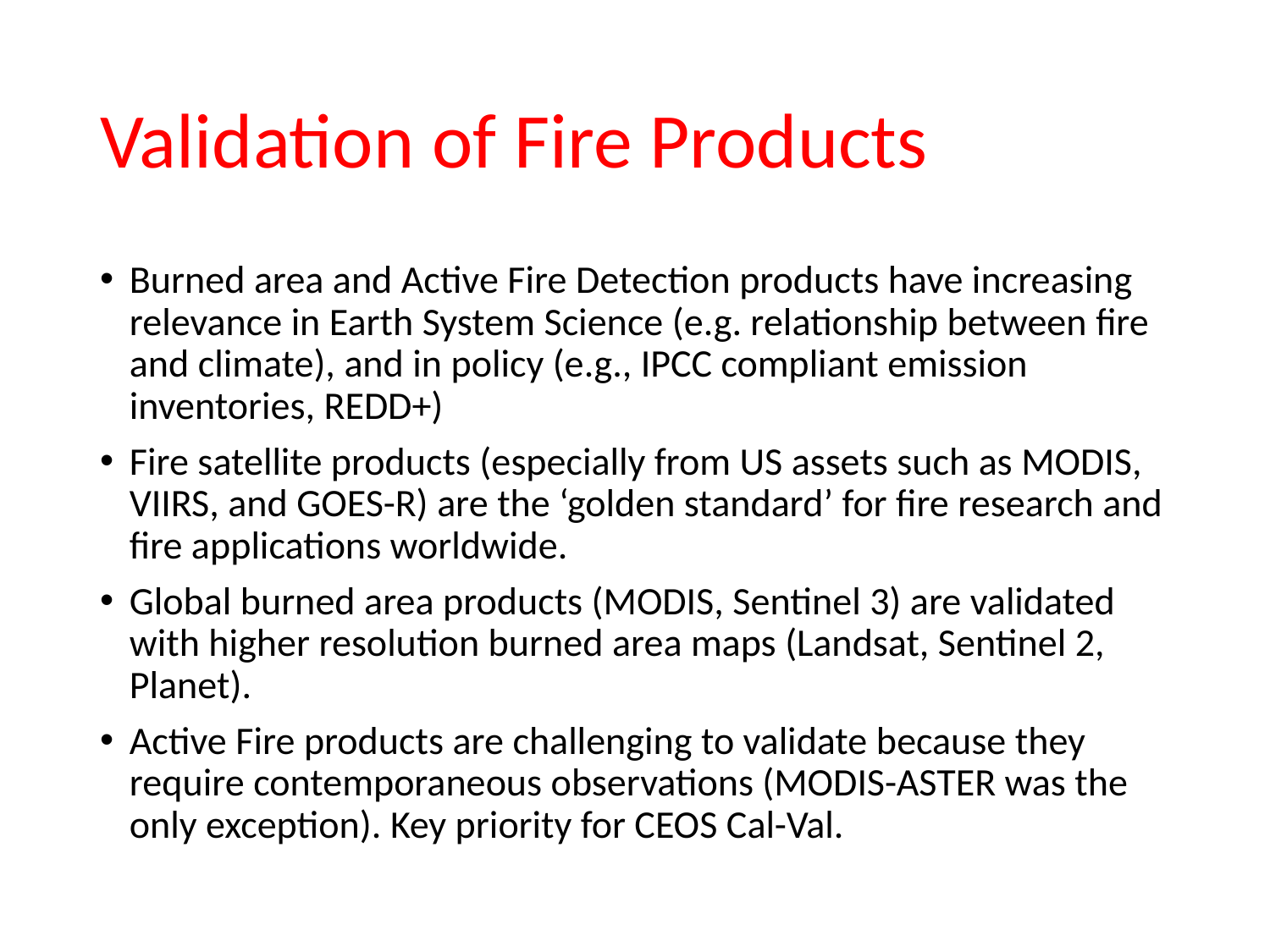

# Validation of Fire Products
Burned area and Active Fire Detection products have increasing relevance in Earth System Science (e.g. relationship between fire and climate), and in policy (e.g., IPCC compliant emission inventories, REDD+)
Fire satellite products (especially from US assets such as MODIS, VIIRS, and GOES-R) are the ‘golden standard’ for fire research and fire applications worldwide.
Global burned area products (MODIS, Sentinel 3) are validated with higher resolution burned area maps (Landsat, Sentinel 2, Planet).
Active Fire products are challenging to validate because they require contemporaneous observations (MODIS-ASTER was the only exception). Key priority for CEOS Cal-Val.